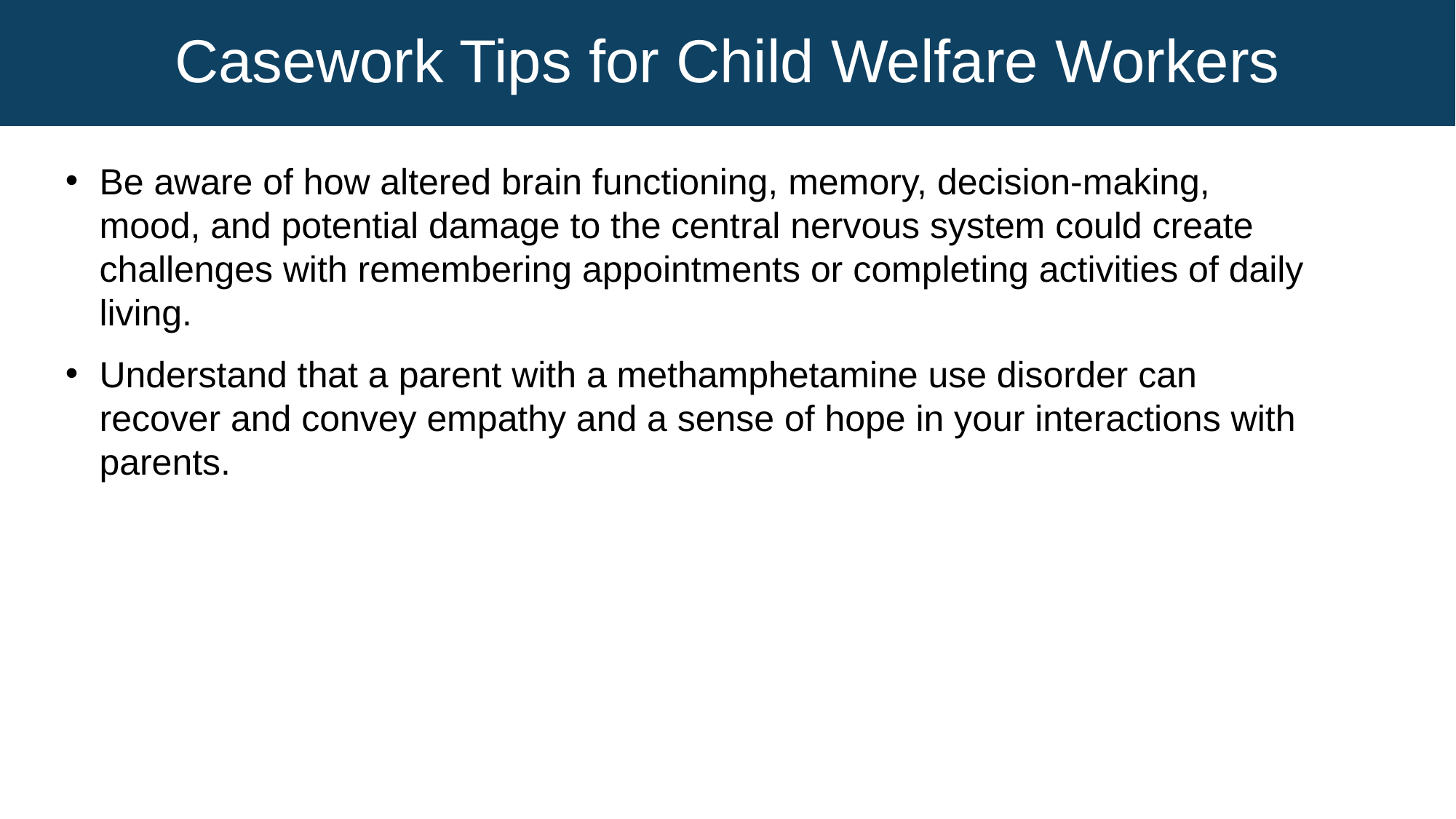

# Casework Tips for Child Welfare Workers
Be aware of how altered brain functioning, memory, decision-making, mood, and potential damage to the central nervous system could create challenges with remembering appointments or completing activities of daily living.
Understand that a parent with a methamphetamine use disorder can recover and convey empathy and a sense of hope in your interactions with parents.